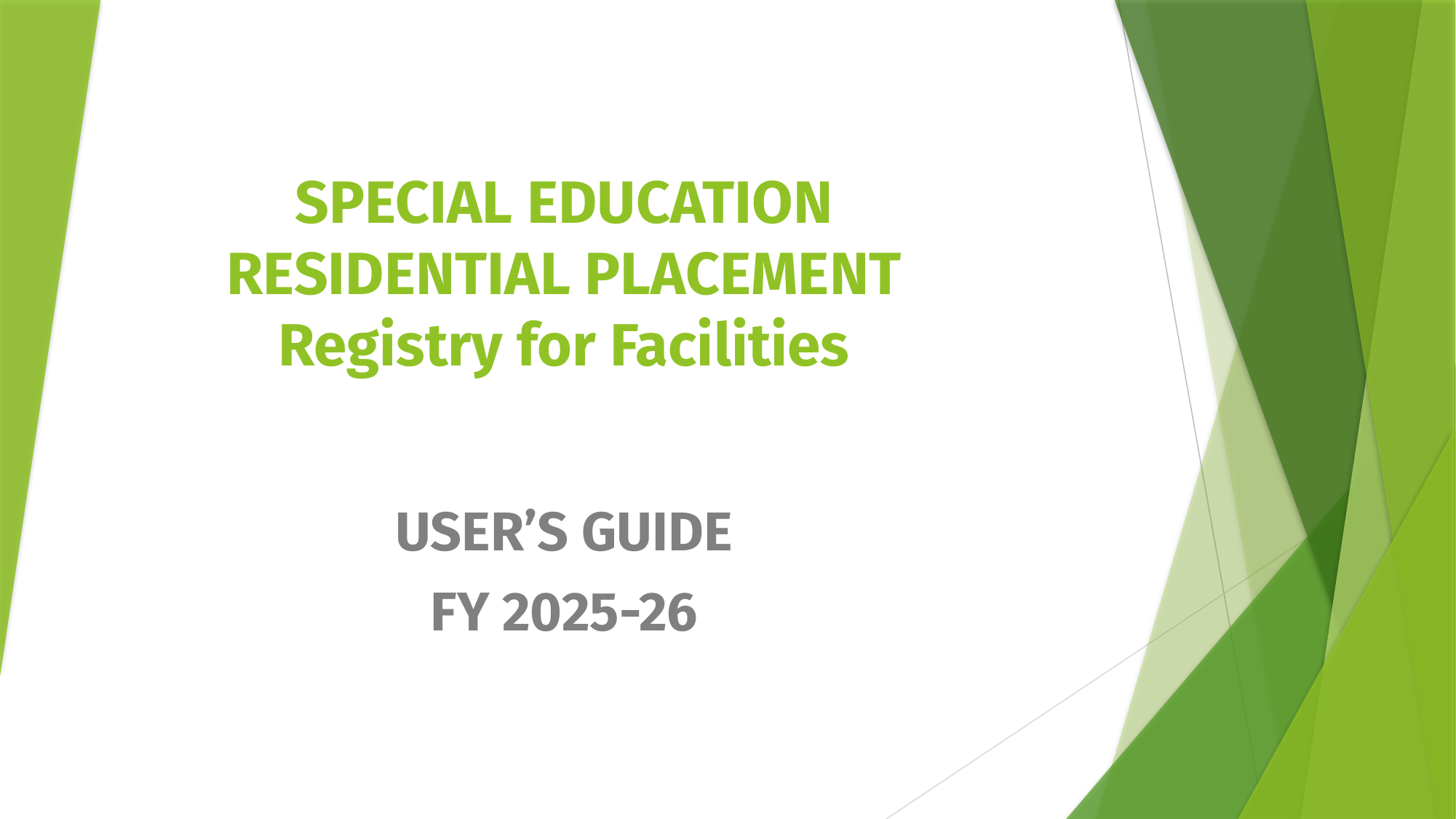

# SPECIAL EDUCATION RESIDENTIAL PLACEMENT Registry for Facilities
USER’S GUIDE
FY 2025-26